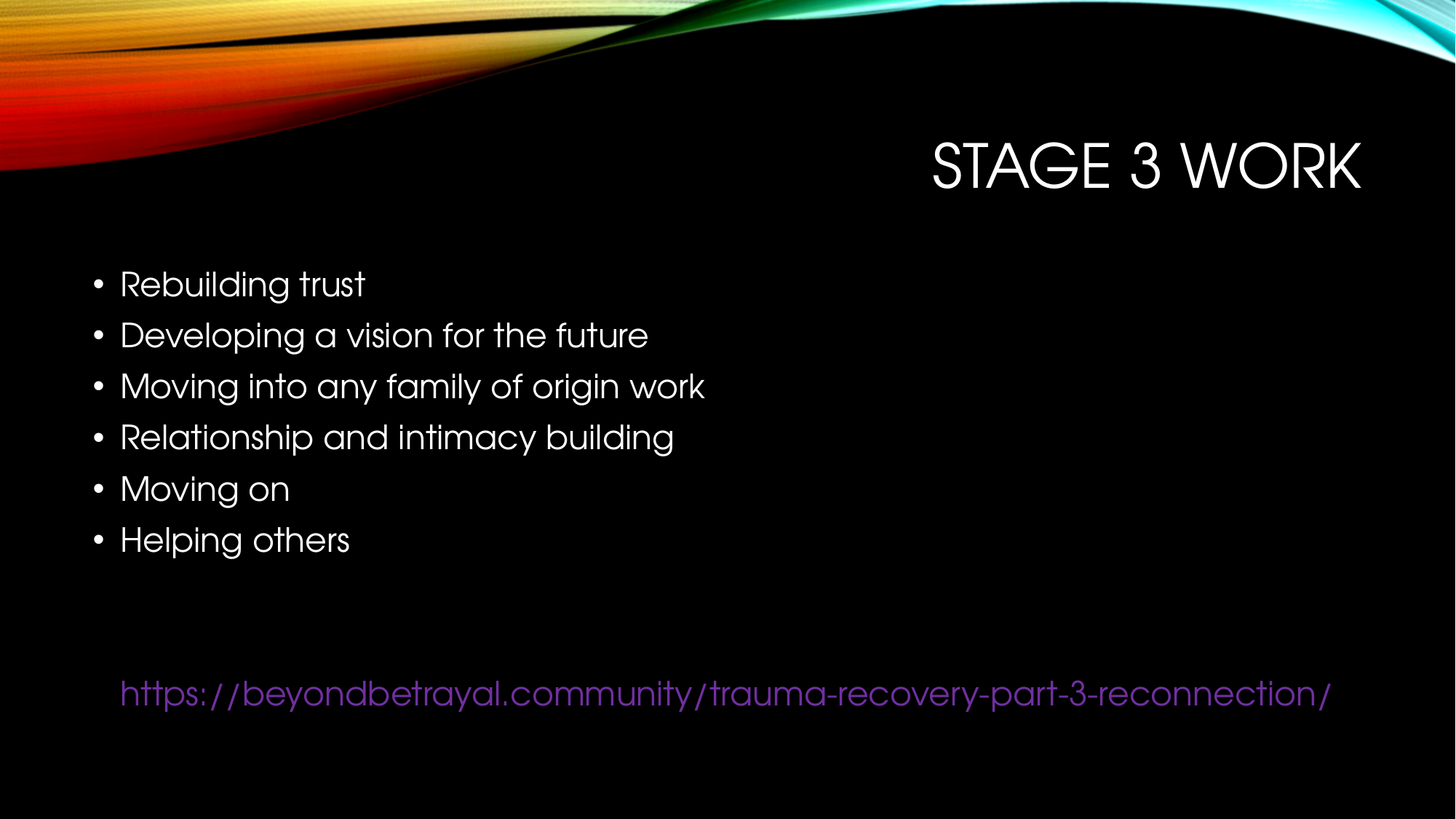

# STAGE 3 Work
Rebuilding trust
Developing a vision for the future
Moving into any family of origin work
Relationship and intimacy building
Moving on
Helping others

https://beyondbetrayal.community/trauma-recovery-part-3-reconnection/